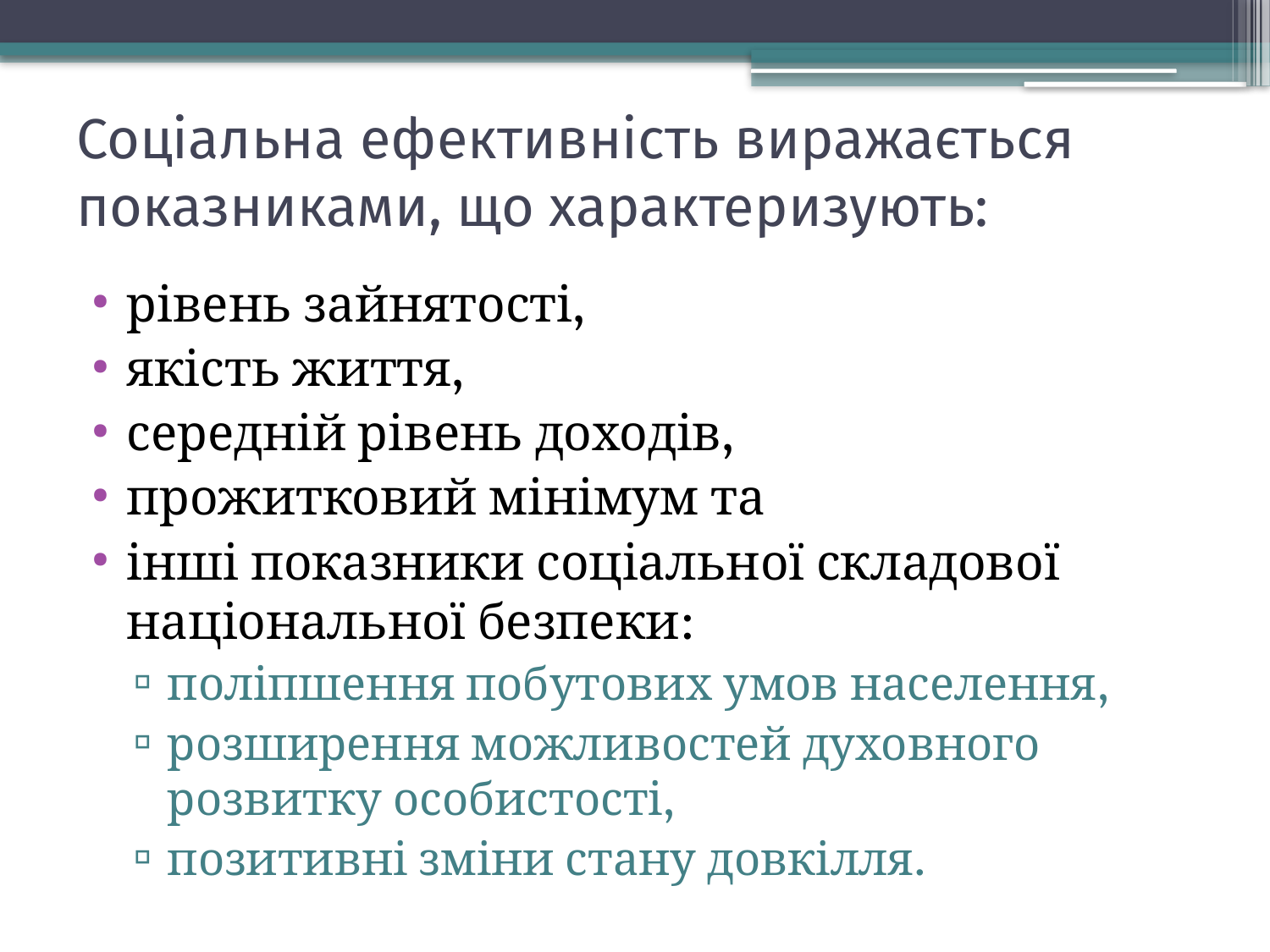

# Соціальна ефективність виражається показниками, що характеризують:
рівень зайнятості,
якість життя,
середній рівень доходів,
прожитковий мінімум та
інші показники соціальної складової національної безпеки:
поліпшення побутових умов населення,
розширення можливостей духовного розвитку особистості,
позитивні зміни стану довкілля.